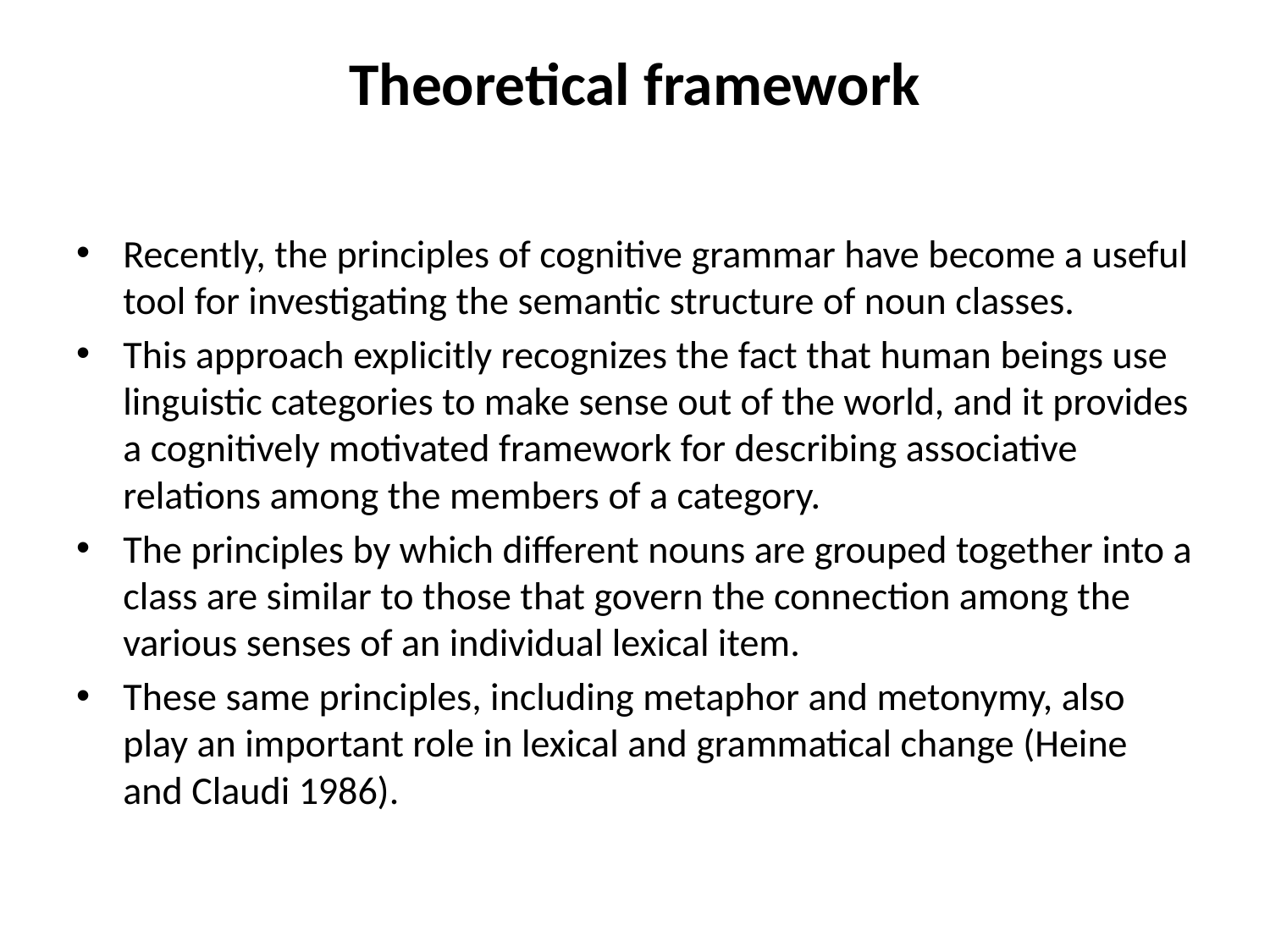

# Theoretical framework
Recently, the principles of cognitive grammar have become a useful tool for investigating the semantic structure of noun classes.
This approach explicitly recognizes the fact that human beings use linguistic categories to make sense out of the world, and it provides a cognitively motivated framework for describing associative relations among the members of a category.
The principles by which different nouns are grouped together into a class are similar to those that govern the connection among the various senses of an individual lexical item.
These same principles, including metaphor and metonymy, also play an important role in lexical and grammatical change (Heine and Claudi 1986).